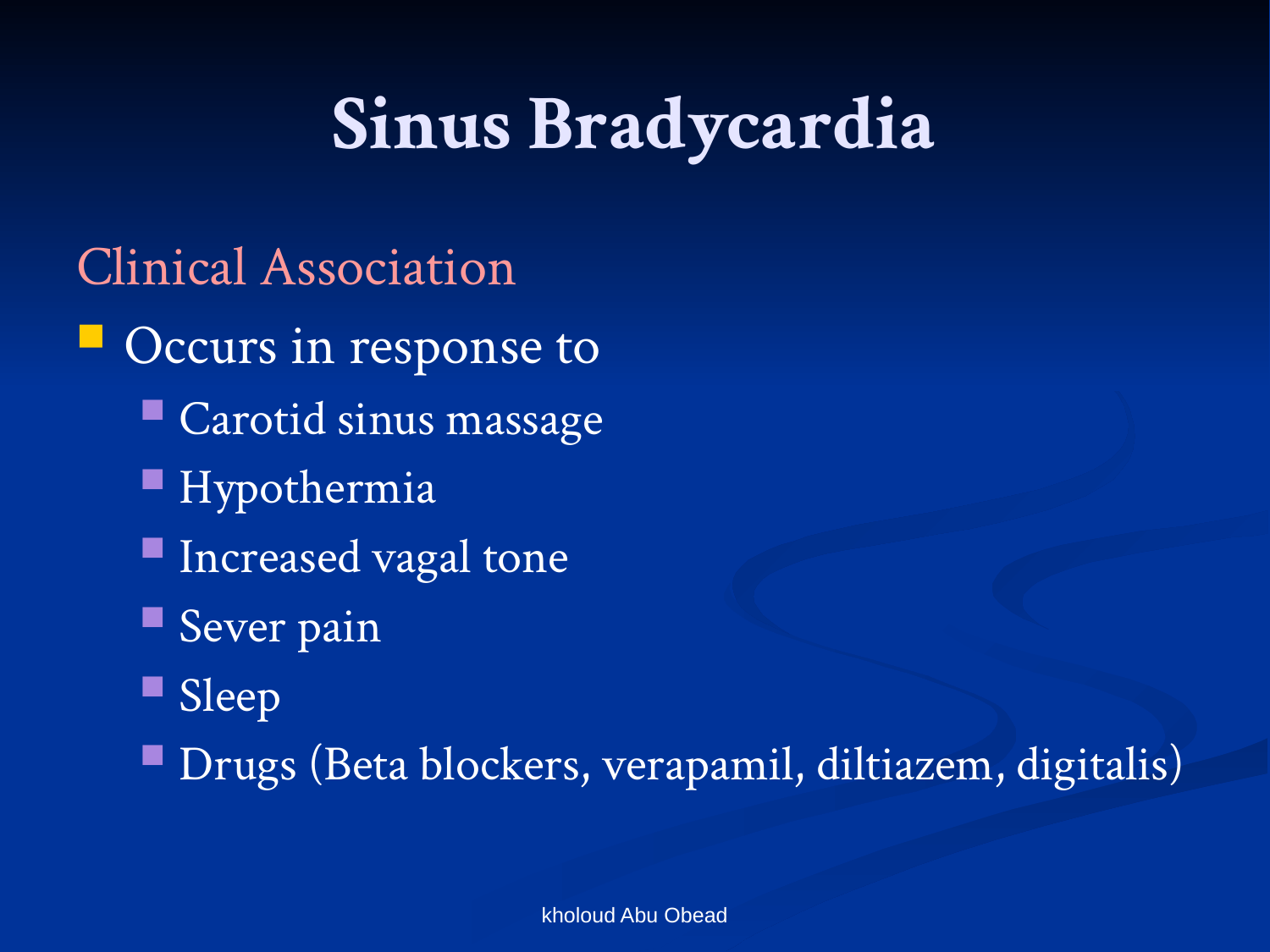

# Sinus Bradycardia
Clinical Association
Occurs in response to
Carotid sinus massage
Hypothermia
Increased vagal tone
Sever pain
Sleep
Drugs (Beta blockers, verapamil, diltiazem, digitalis)
kholoud Abu Obead